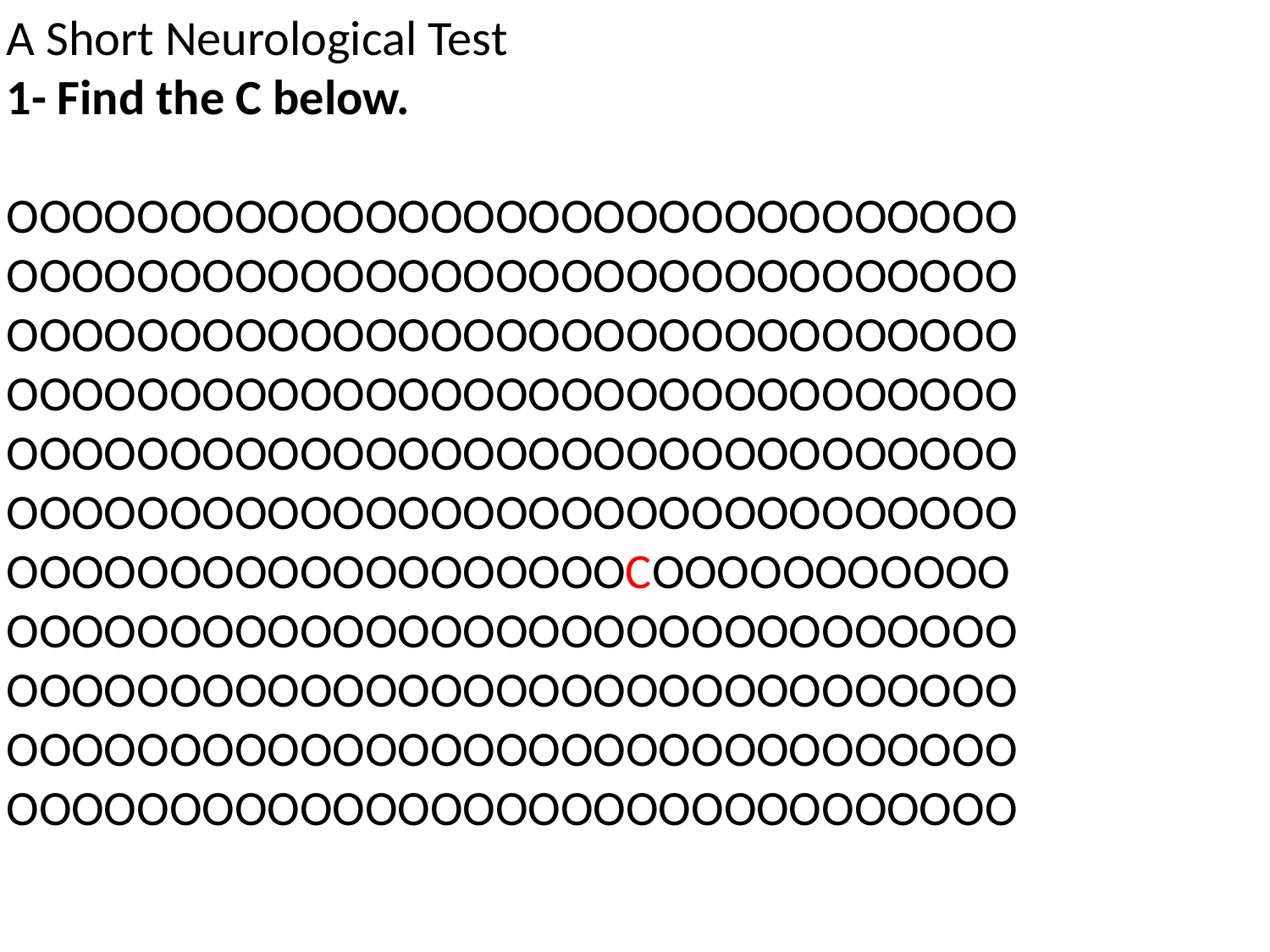

A Short Neurological Test
1- Find the C below.
OOOOOOOOOOOOOOOOOOOOOOOOOOOOOOO
OOOOOOOOOOOOOOOOOOOOOOOOOOOOOOO
OOOOOOOOOOOOOOOOOOOOOOOOOOOOOOO
OOOOOOOOOOOOOOOOOOOOOOOOOOOOOOO
OOOOOOOOOOOOOOOOOOOOOOOOOOOOOOO
OOOOOOOOOOOOOOOOOOOOOOOOOOOOOOO
OOOOOOOOOOOOOOOOOOOCOOOOOOOOOOO
OOOOOOOOOOOOOOOOOOOOOOOOOOOOOOO
OOOOOOOOOOOOOOOOOOOOOOOOOOOOOOO
OOOOOOOOOOOOOOOOOOOOOOOOOOOOOOO
OOOOOOOOOOOOOOOOOOOOOOOOOOOOOOO